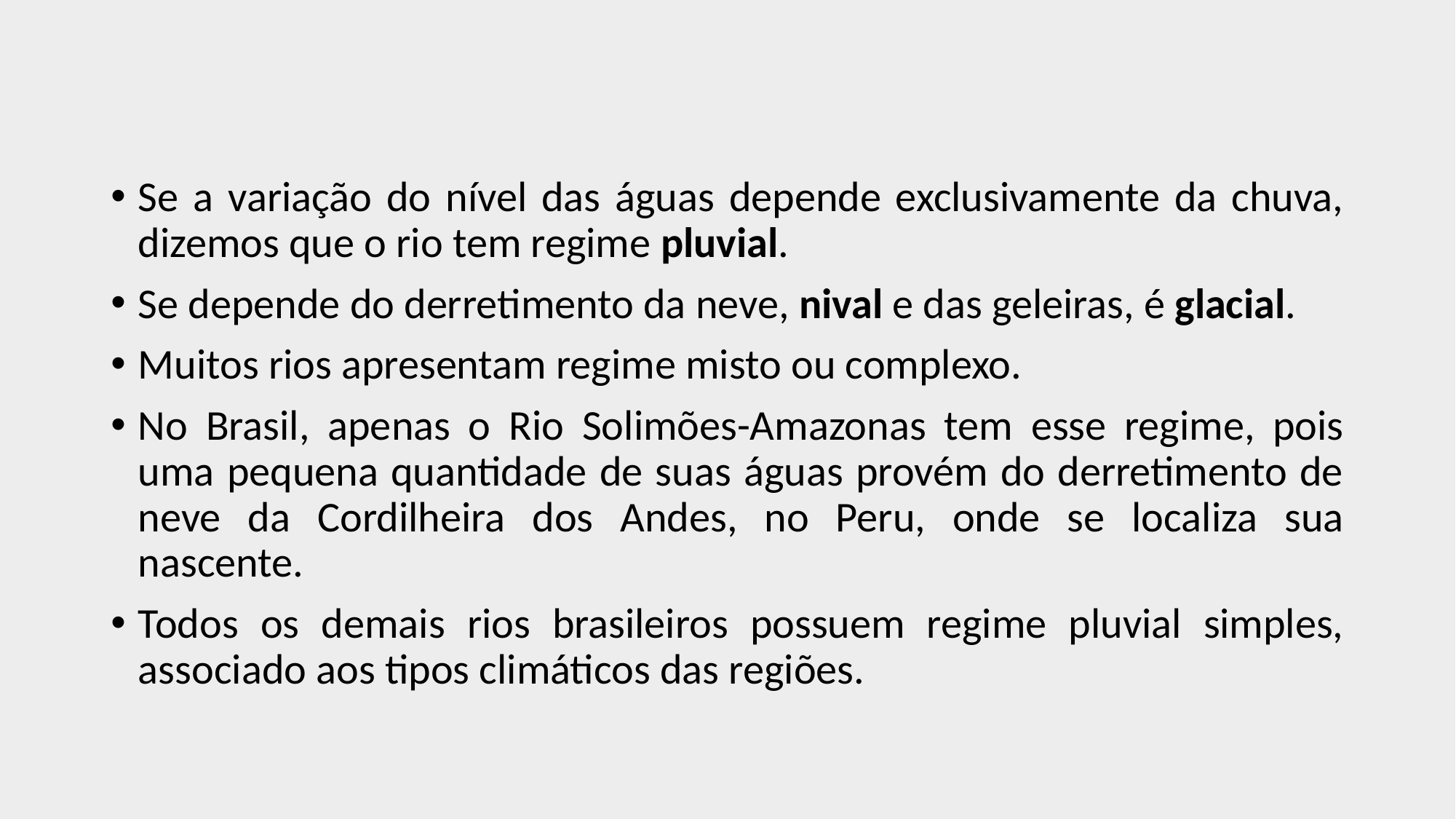

#
Se a variação do nível das águas depende exclusivamente da chuva, dizemos que o rio tem regime pluvial.
Se depende do derretimento da neve, nival e das geleiras, é glacial.
Muitos rios apresentam regime misto ou complexo.
No Brasil, apenas o Rio Solimões-Amazonas tem esse regime, pois uma pequena quantidade de suas águas provém do derretimento de neve da Cordilheira dos Andes, no Peru, onde se localiza sua nascente.
Todos os demais rios brasileiros possuem regime pluvial simples, associado aos tipos climáticos das regiões.